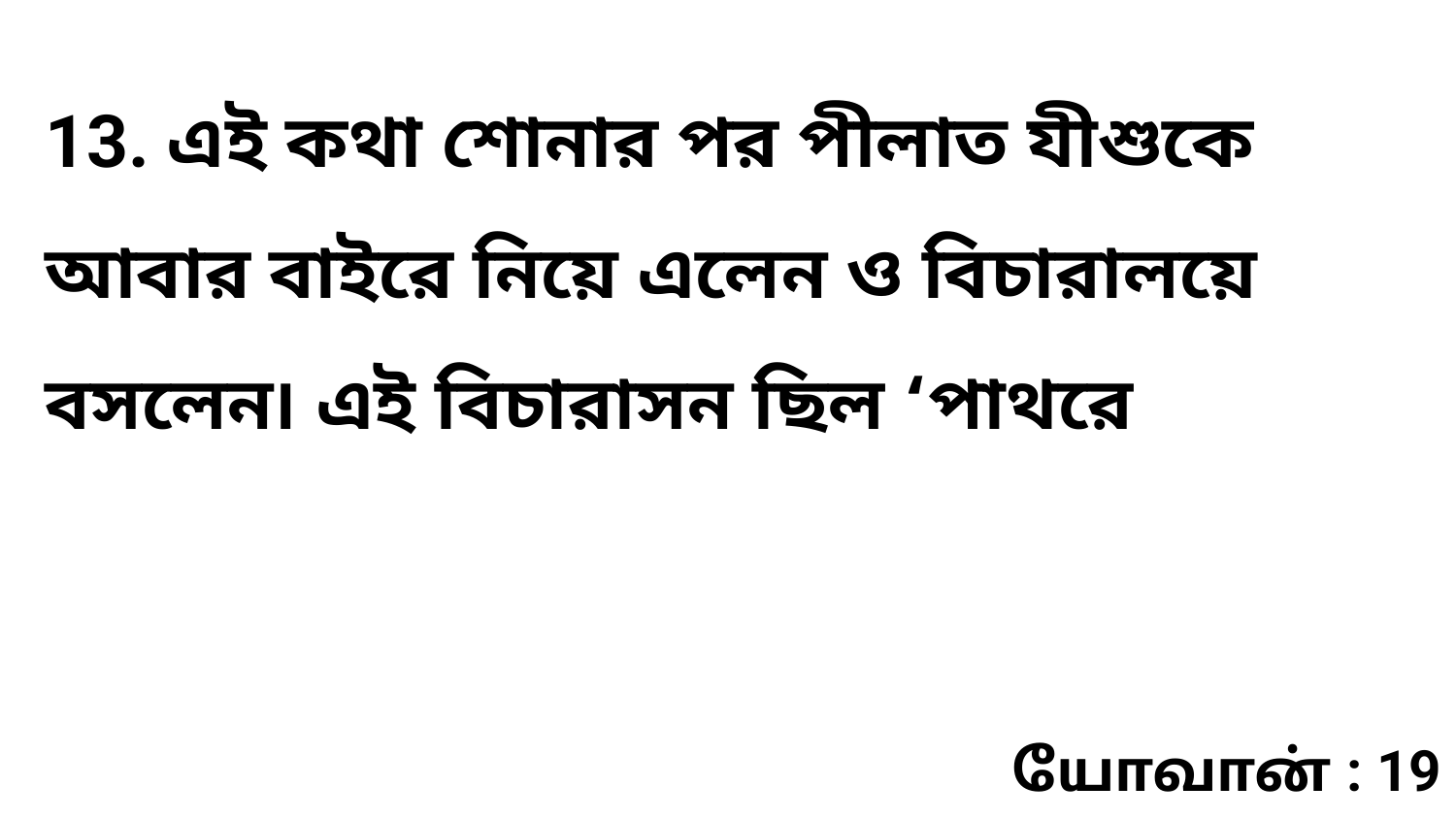

13. এই কথা শোনার পর পীলাত যীশুকে আবার বাইরে নিয়ে এলেন ও বিচারালয়ে বসলেন৷ এই বিচারাসন ছিল ‘পাথরে
யோவான் : 19